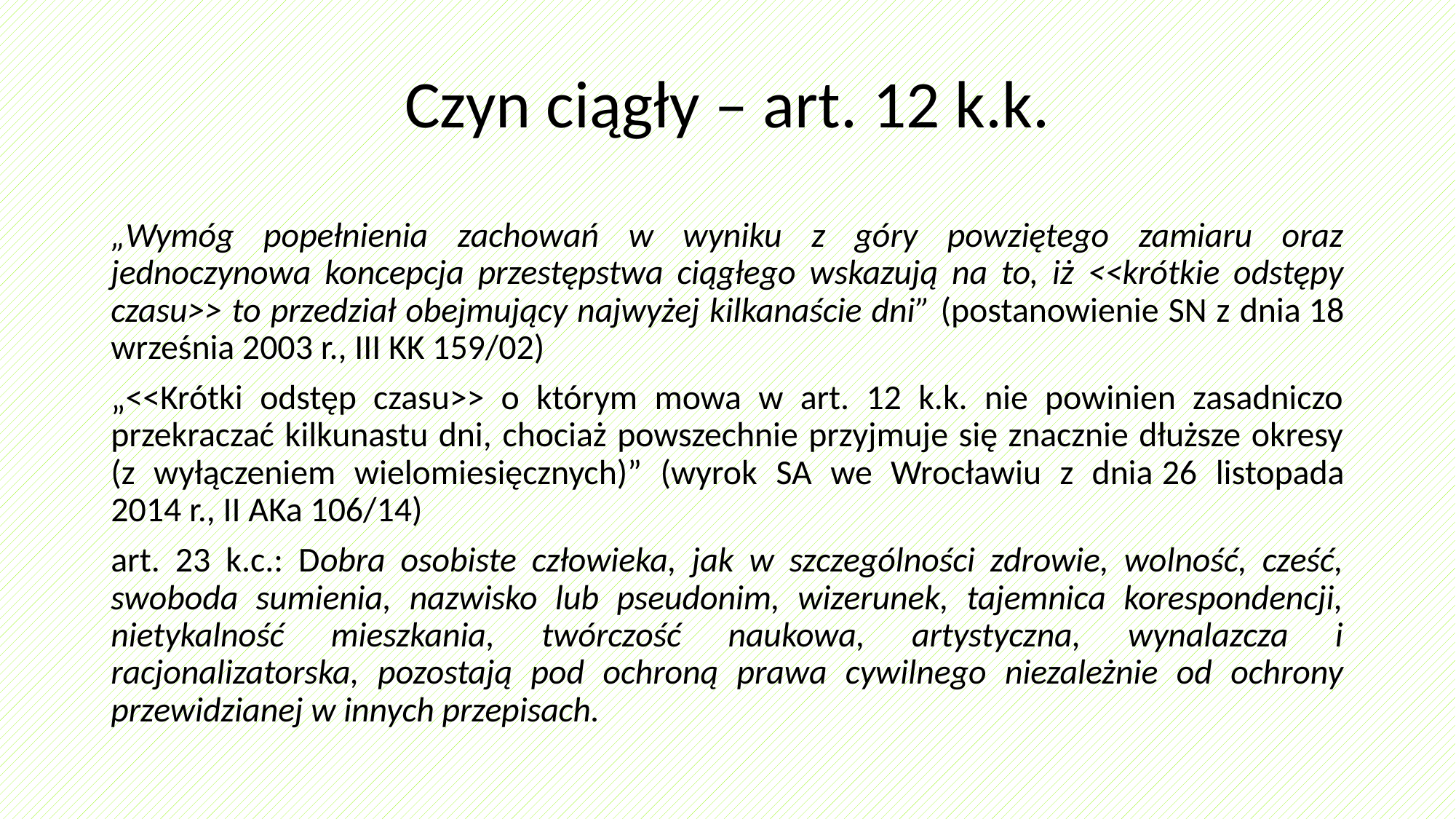

# Czyn ciągły – art. 12 k.k.

„Wymóg popełnienia zachowań w wyniku z góry powziętego zamiaru oraz jednoczynowa koncepcja przestępstwa ciągłego wskazują na to, iż <<krótkie odstępy czasu>> to przedział obejmujący najwyżej kilkanaście dni” (postanowienie SN z dnia 18 września 2003 r., III KK 159/02)
„<<Krótki odstęp czasu>> o którym mowa w art. 12 k.k. nie powinien zasadniczo przekraczać kilkunastu dni, chociaż powszechnie przyjmuje się znacznie dłuższe okresy (z wyłączeniem wielomiesięcznych)” (wyrok SA we Wrocławiu z dnia 26 listopada 2014 r., II AKa 106/14)
art. 23 k.c.: Dobra osobiste człowieka, jak w szczególności zdrowie, wolność, cześć, swoboda sumienia, nazwisko lub pseudonim, wizerunek, tajemnica korespondencji, nietykalność mieszkania, twórczość naukowa, artystyczna, wynalazcza i racjonalizatorska, pozostają pod ochroną prawa cywilnego niezależnie od ochrony przewidzianej w innych przepisach.